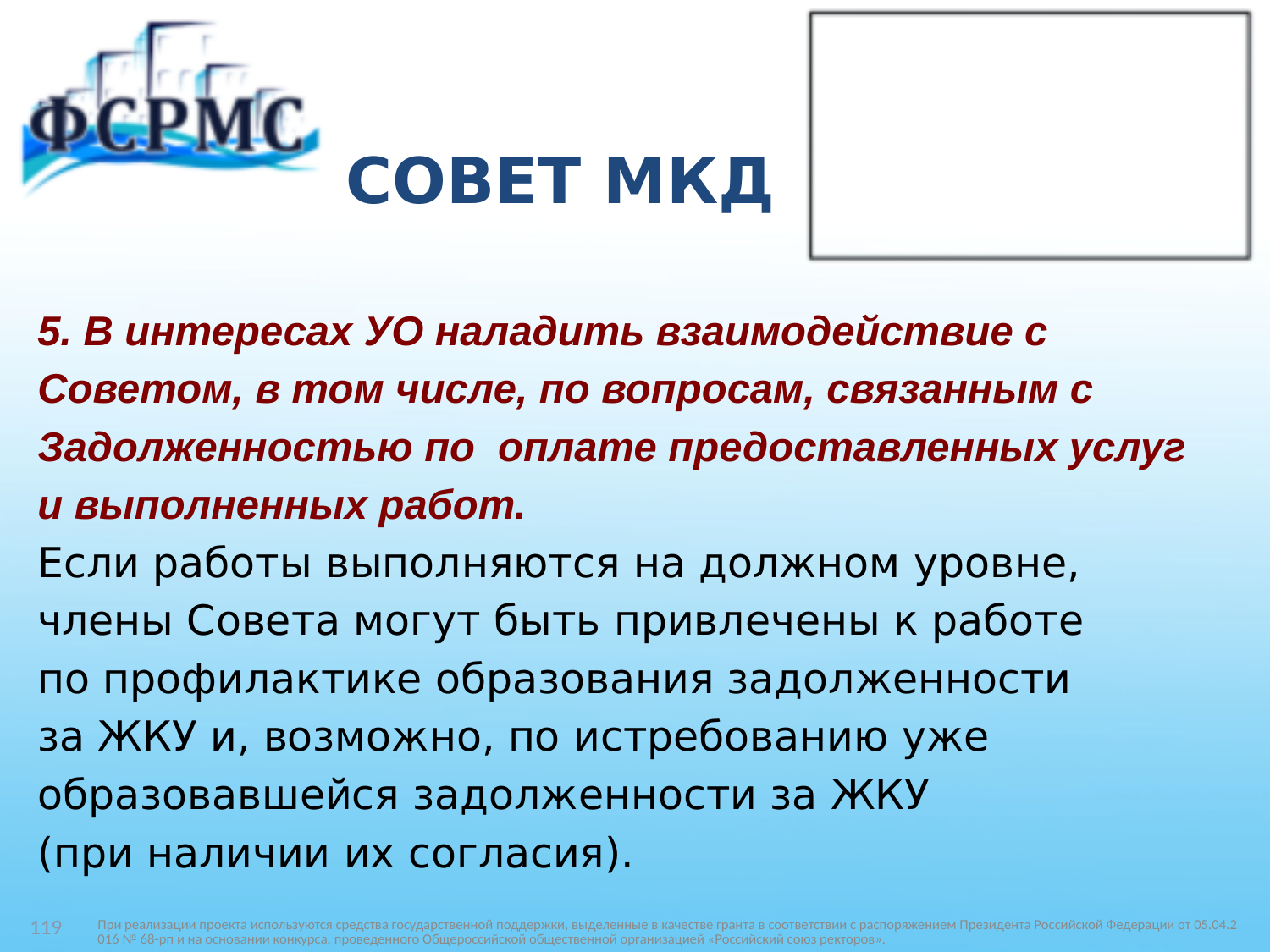

# СОВЕТ МКД
5. В интересах УО наладить взаимодействие с
Советом, в том числе, по вопросам, связанным с
Задолженностью по  оплате предоставленных услуг
и выполненных работ.
Если работы выполняются на должном уровне,
члены Совета могут быть привлечены к работе
по профилактике образования задолженности
за ЖКУ и, возможно, по истребованию уже
образовавшейся задолженности за ЖКУ
(при наличии их согласия).
При реализации проекта используются средства государственной поддержки, выделенные в качестве гранта в соответствии c распоряжением Президента Российской Федерации от 05.04.2016 № 68-рп и на основании конкурса, проведенного Общероссийской общественной организацией «Российский союз ректоров».
119